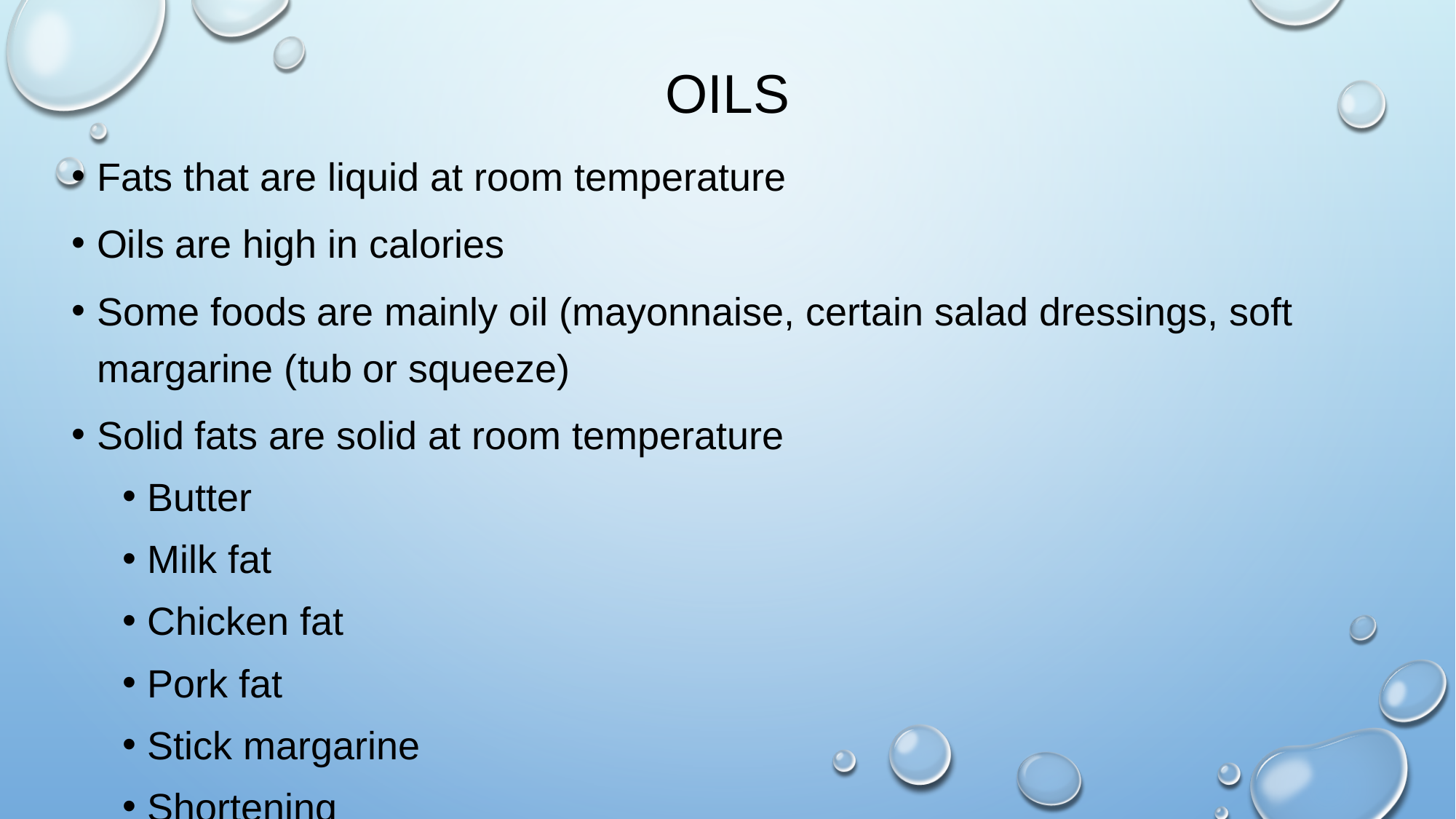

# oils
Fats that are liquid at room temperature
Oils are high in calories
Some foods are mainly oil (mayonnaise, certain salad dressings, soft margarine (tub or squeeze)
Solid fats are solid at room temperature
Butter
Milk fat
Chicken fat
Pork fat
Stick margarine
Shortening